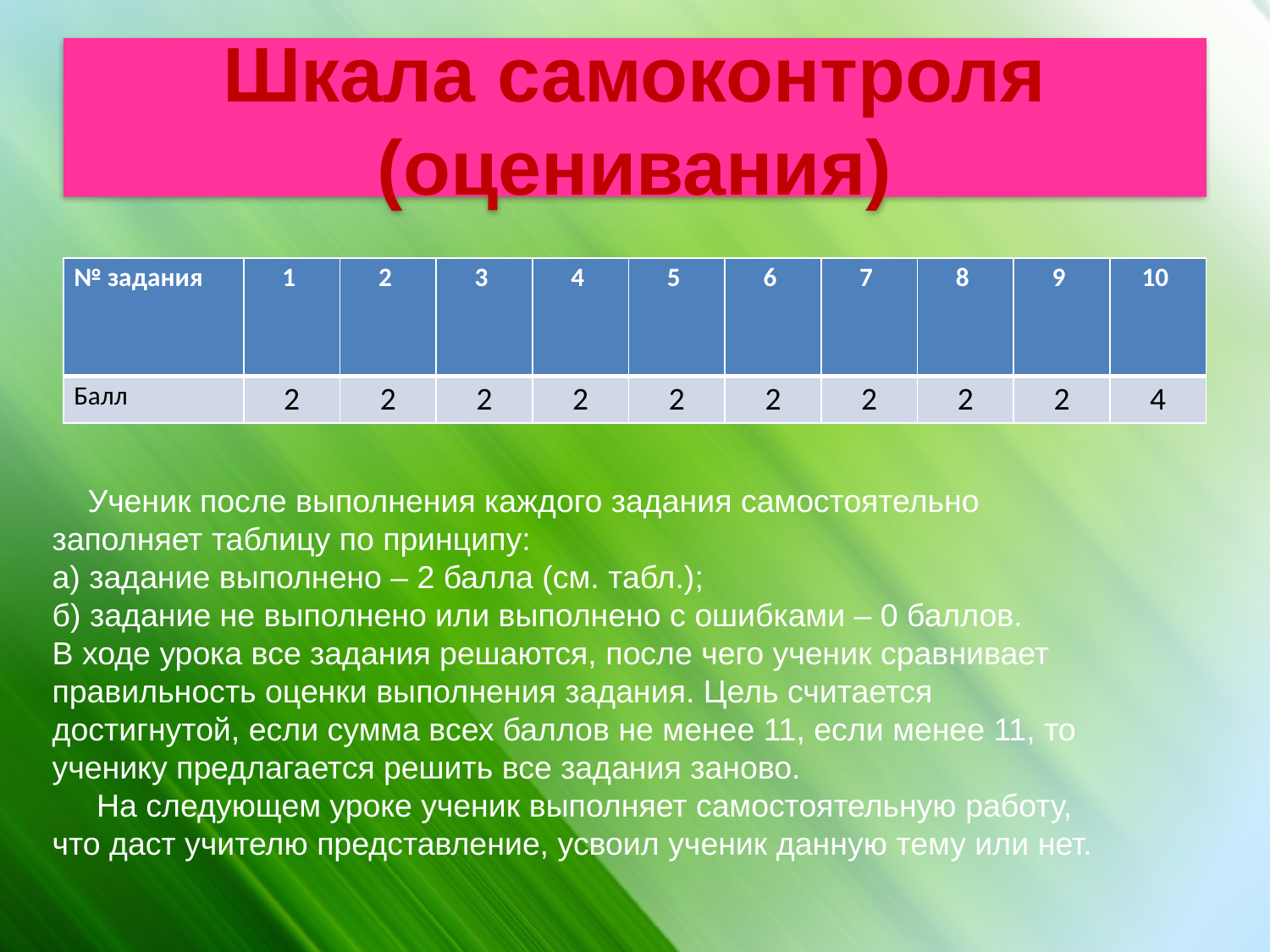

Шкала самоконтроля (оценивания)
| № задания | 1 | 2 | 3 | 4 | 5 | 6 | 7 | 8 | 9 | 10 |
| --- | --- | --- | --- | --- | --- | --- | --- | --- | --- | --- |
| Балл | 2 | 2 | 2 | 2 | 2 | 2 | 2 | 2 | 2 | 4 |
    Ученик после выполнения каждого задания самостоятельно заполняет таблицу по принципу:
а) задание выполнено – 2 балла (см. табл.);
б) задание не выполнено или выполнено с ошибками – 0 баллов.
В ходе урока все задания решаются, после чего ученик сравнивает правильность оценки выполнения задания. Цель считается достигнутой, если сумма всех баллов не менее 11, если менее 11, то ученику предлагается решить все задания заново.
     На следующем уроке ученик выполняет самостоятельную работу, что даст учителю представление, усвоил ученик данную тему или нет.